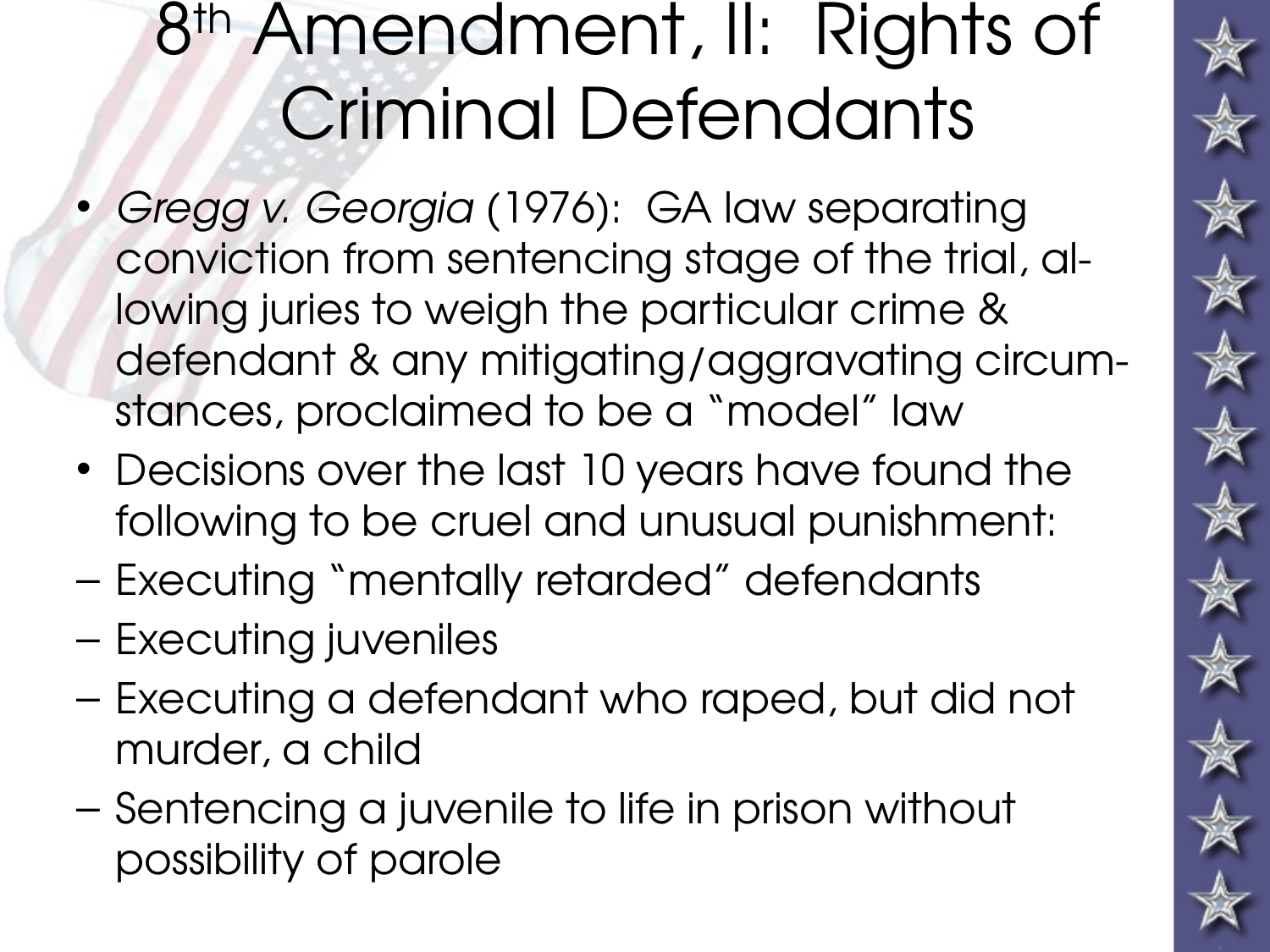

# 8th Amendment, II:  Rights of Criminal Defendants

Gregg v. Georgia (1976):  GA law separating  conviction from sentencing stage of the trial, al-lowing juries to weigh the particular crime & defendant & any mitigating/aggravating circum-stances, proclaimed to be a “model” law
Decisions over the last 10 years have found the following to be cruel and unusual punishment:
Executing “mentally retarded” defendants
Executing juveniles
Executing a defendant who raped, but did not murder, a child
Sentencing a juvenile to life in prison without possibility of parole